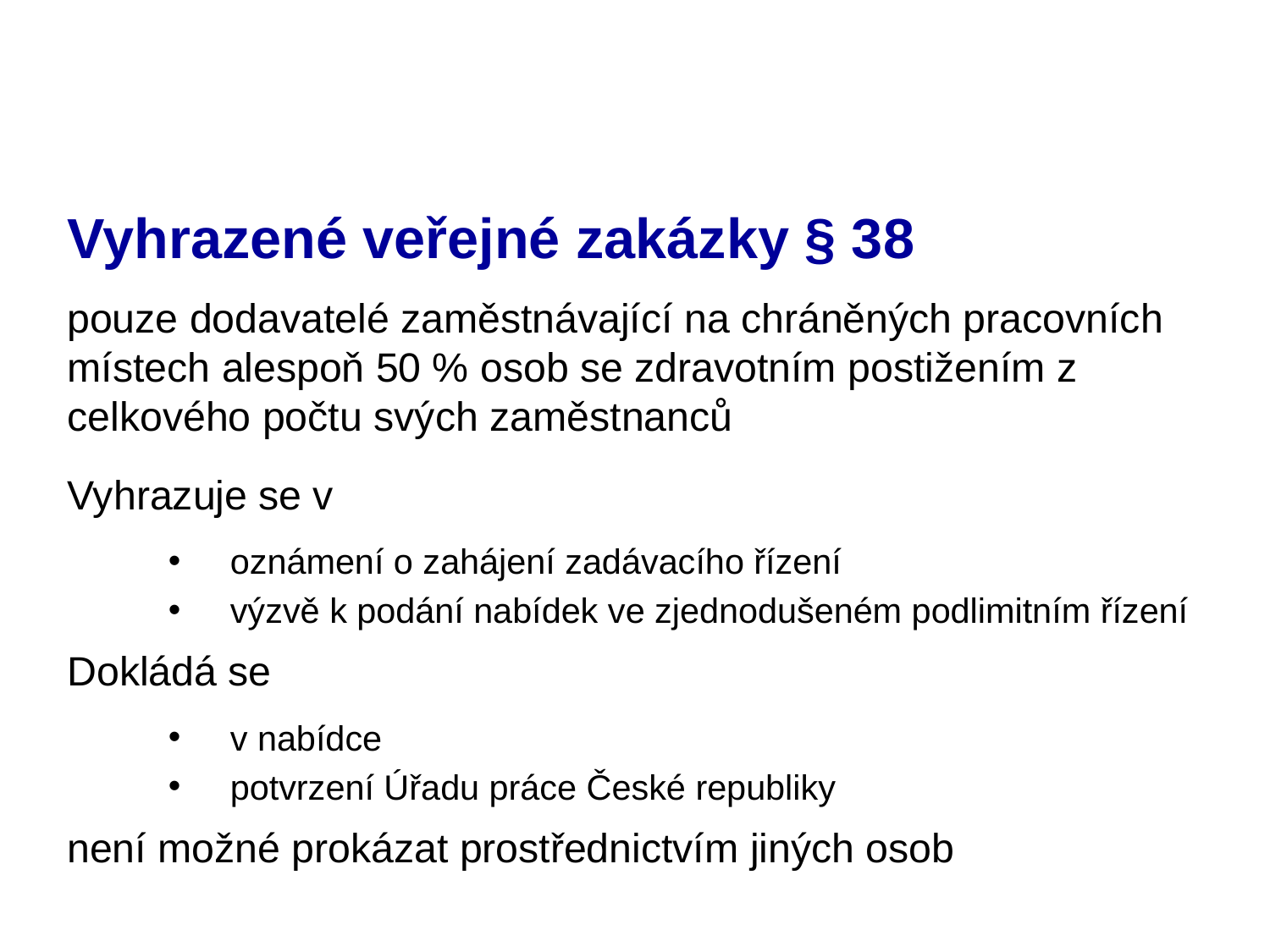

# Vyhrazené veřejné zakázky § 38
pouze dodavatelé zaměstnávající na chráněných pracovních místech alespoň 50 % osob se zdravotním postižením z celkového počtu svých zaměstnanců
Vyhrazuje se v
oznámení o zahájení zadávacího řízení
výzvě k podání nabídek ve zjednodušeném podlimitním řízení
Dokládá se
v nabídce
potvrzení Úřadu práce České republiky
není možné prokázat prostřednictvím jiných osob